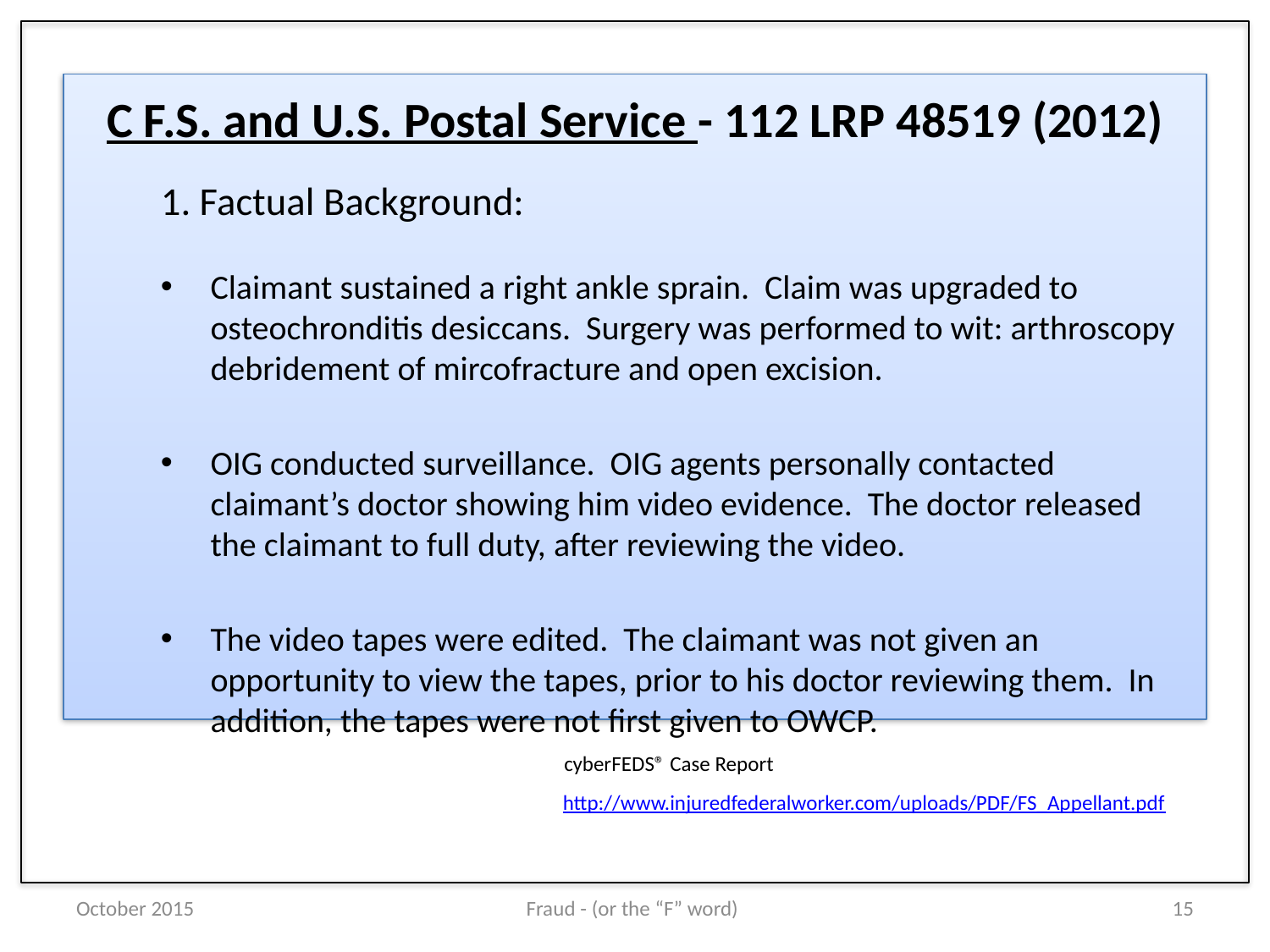

# C F.S. and U.S. Postal Service - 112 LRP 48519 (2012)

1. Factual Background:

Claimant sustained a right ankle sprain.  Claim was upgraded to osteochronditis desiccans.  Surgery was performed to wit: arthroscopy debridement of mircofracture and open excision.

OIG conducted surveillance.  OIG agents personally contacted claimant’s doctor showing him video evidence.  The doctor released the claimant to full duty, after reviewing the video.

The video tapes were edited.  The claimant was not given an opportunity to view the tapes, prior to his doctor reviewing them.  In addition, the tapes were not first given to OWCP.

cyberFEDS® Case Report
http://www.injuredfederalworker.com/uploads/PDF/FS_Appellant.pdf
October 2015
Fraud - (or the “F” word)
15